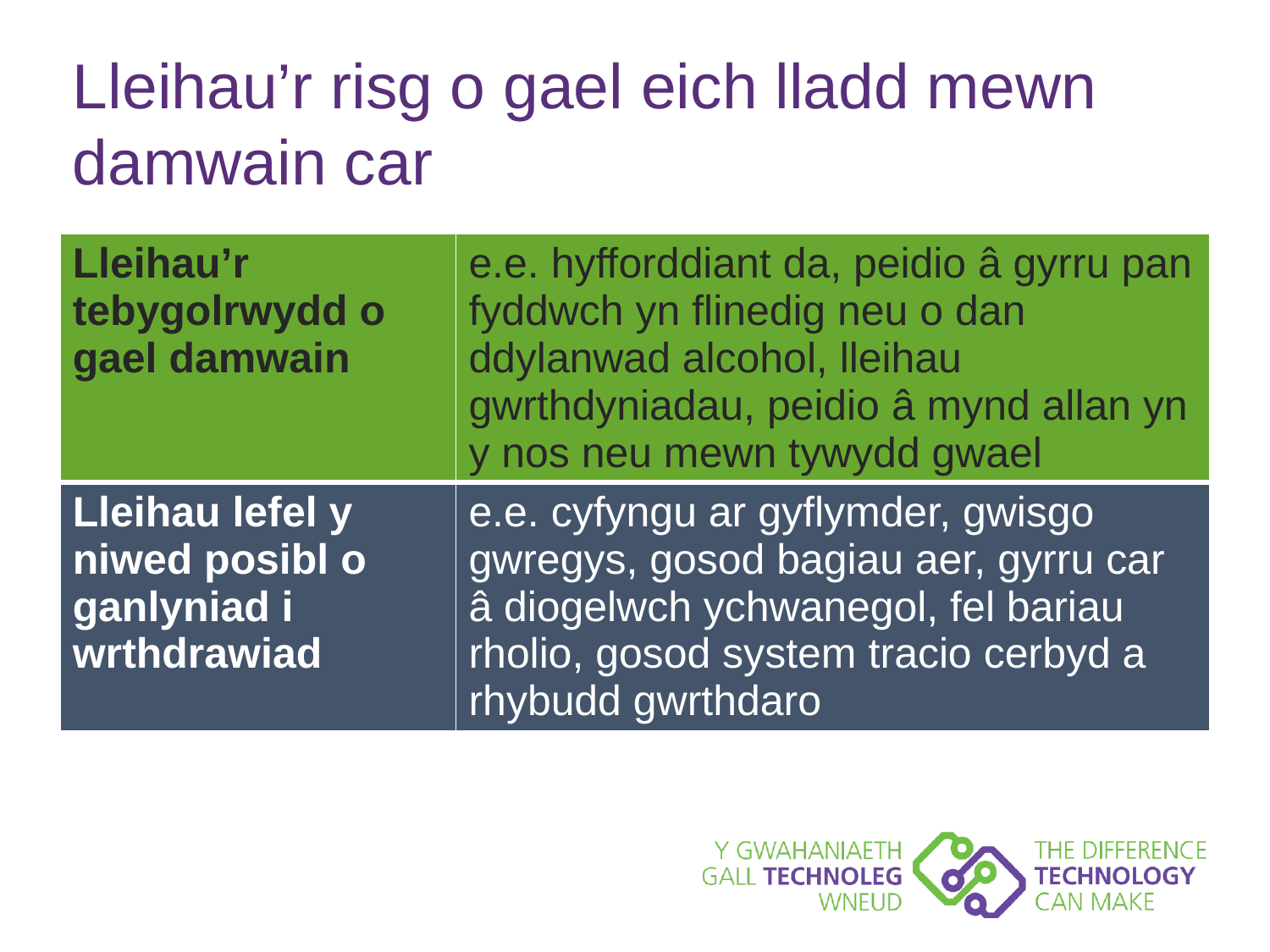

# Lleihau’r risg o gael eich lladd mewn damwain car
| Lleihau’r tebygolrwydd o gael damwain | e.e. hyfforddiant da, peidio â gyrru pan fyddwch yn flinedig neu o dan ddylanwad alcohol, lleihau gwrthdyniadau, peidio â mynd allan yn y nos neu mewn tywydd gwael |
| --- | --- |
| Lleihau lefel y niwed posibl o ganlyniad i wrthdrawiad | e.e. cyfyngu ar gyflymder, gwisgo gwregys, gosod bagiau aer, gyrru car â diogelwch ychwanegol, fel bariau rholio, gosod system tracio cerbyd a rhybudd gwrthdaro |